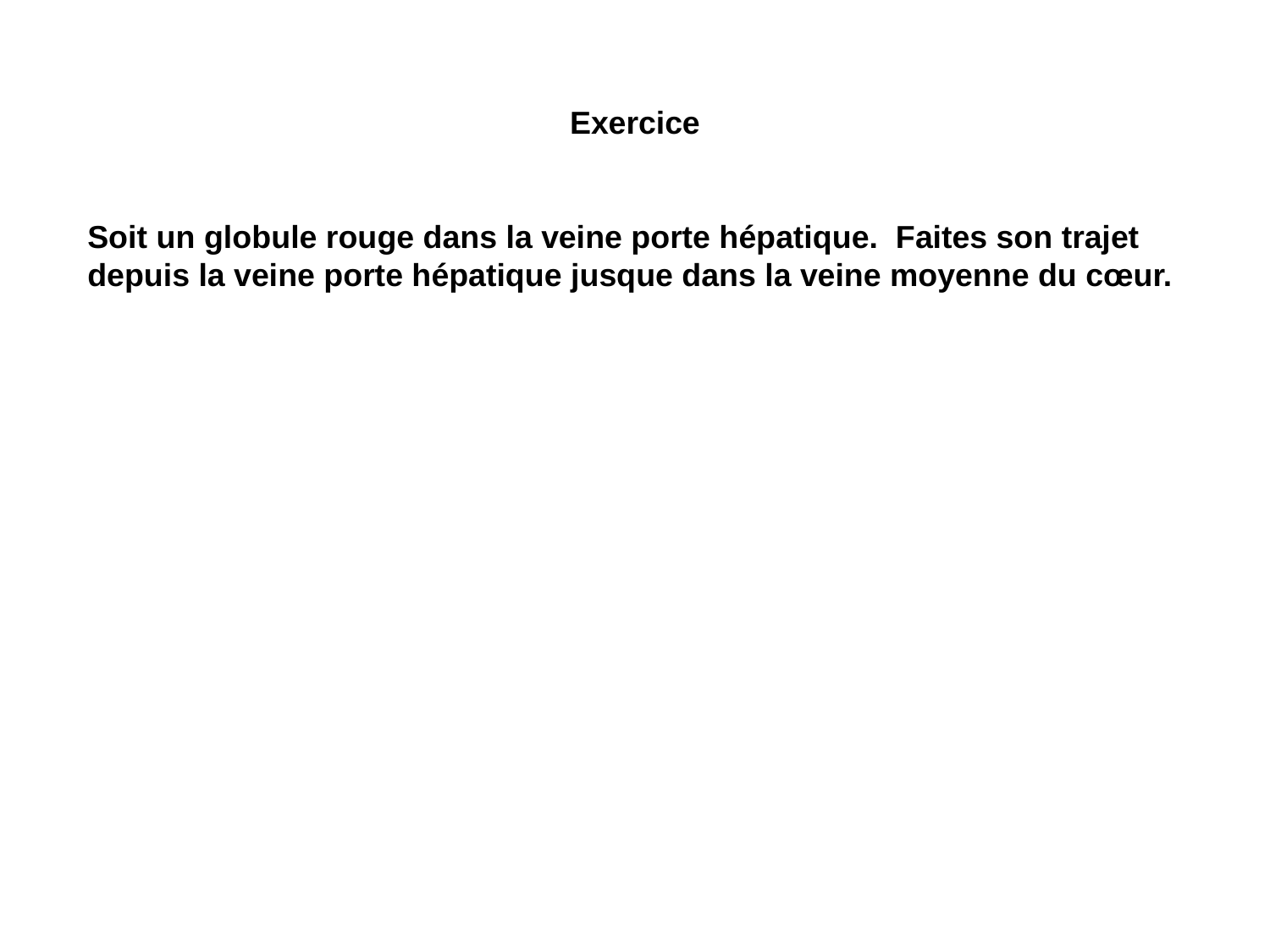

Exercice

Soit un globule rouge dans la veine porte hépatique.  Faites son trajet depuis la veine porte hépatique jusque dans la veine moyenne du cœur.